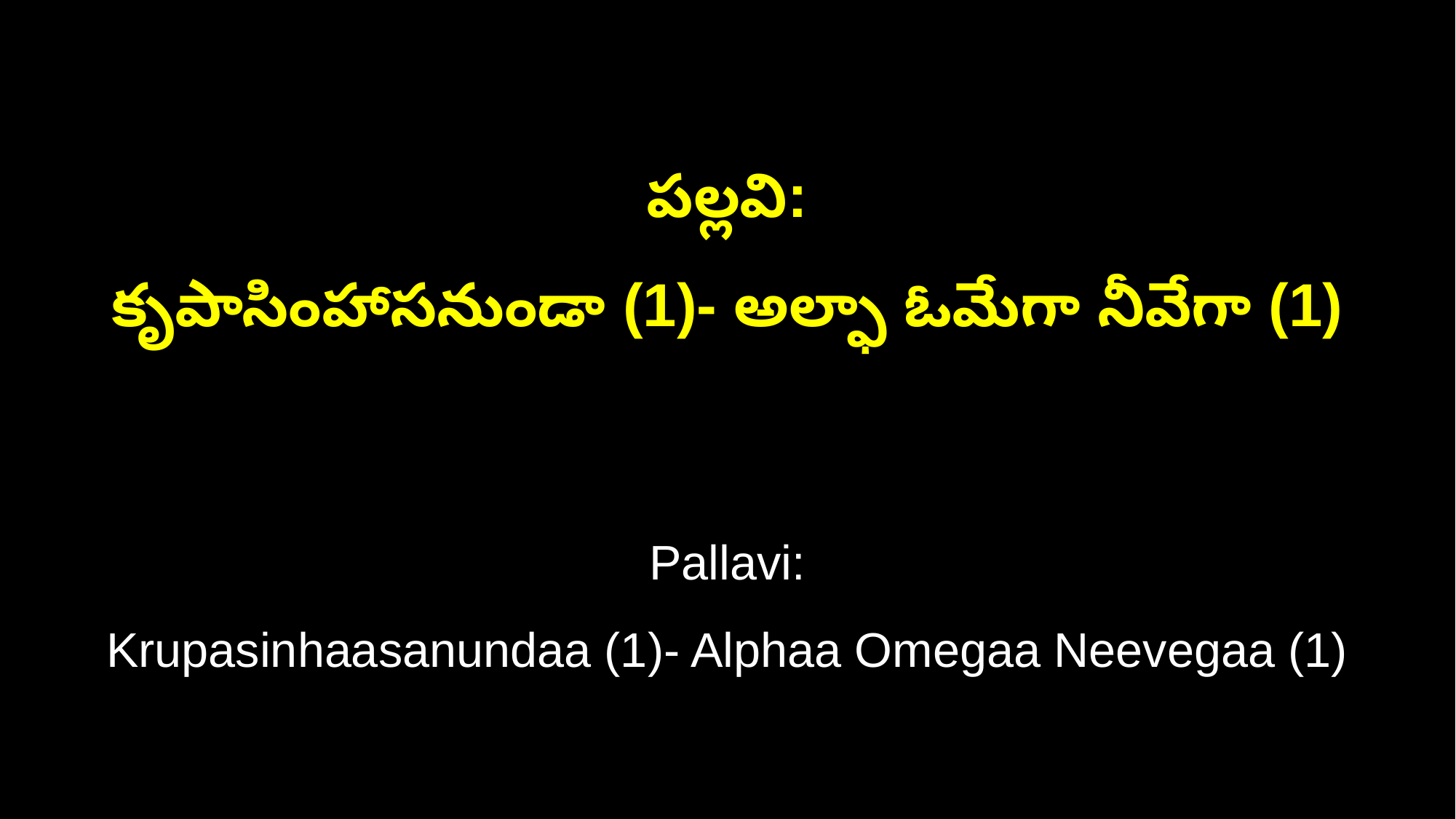

పల్లవి:
కృపాసింహాసనుండా (1)- అల్ఫా ఓమేగా నీవేగా (1)
Pallavi:
Krupasinhaasanundaa (1)- Alphaa Omegaa Neevegaa (1)